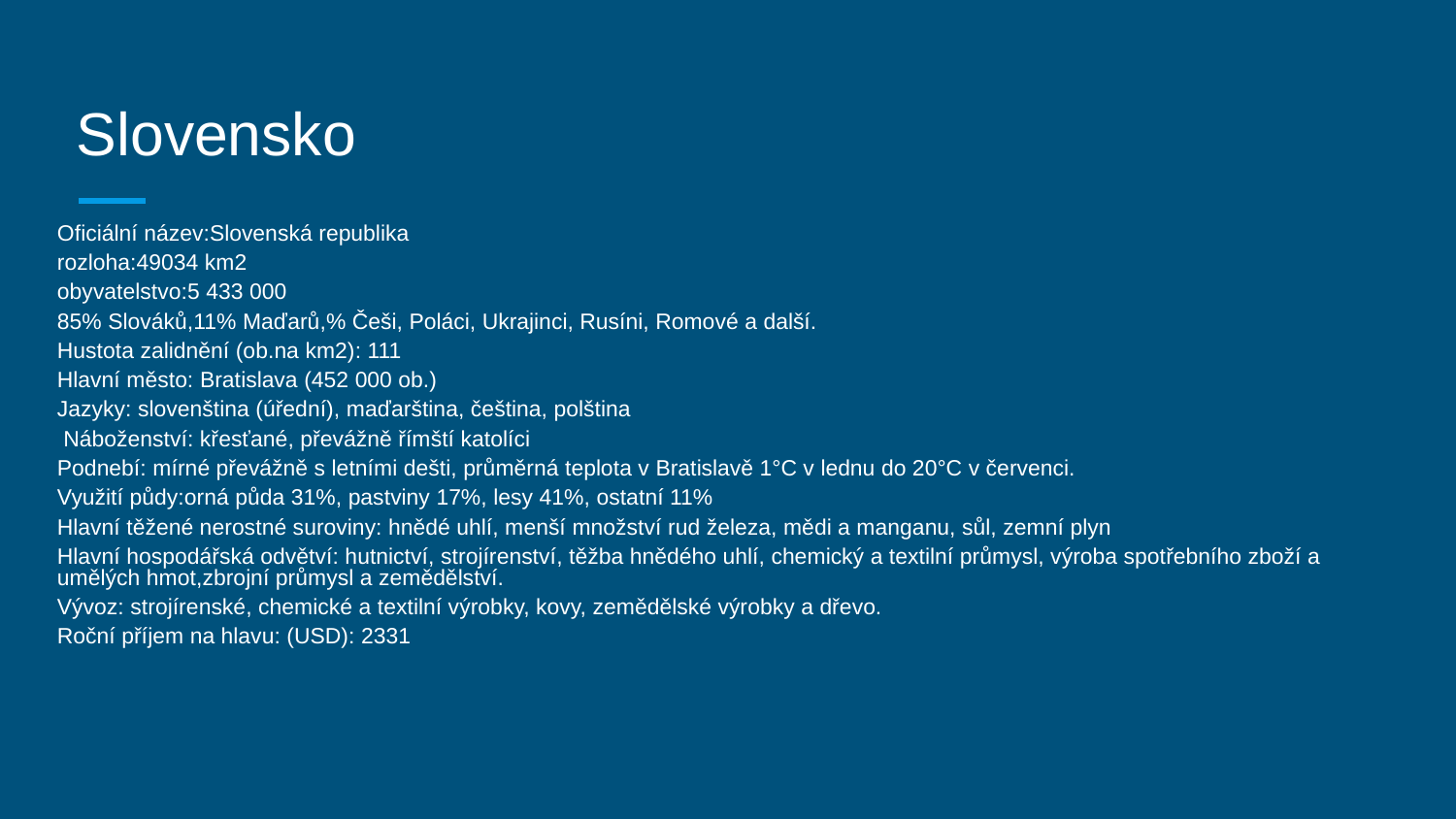

# Slovensko
Oficiální název:Slovenská republika
rozloha:49034 km2
obyvatelstvo:5 433 000
85% Slováků,11% Maďarů,% Češi, Poláci, Ukrajinci, Rusíni, Romové a další.
Hustota zalidnění (ob.na km2): 111
Hlavní město: Bratislava (452 000 ob.)
Jazyky: slovenština (úřední), maďarština, čeština, polština
 Náboženství: křesťané, převážně římští katolíci
Podnebí: mírné převážně s letními dešti, průměrná teplota v Bratislavě 1°C v lednu do 20°C v červenci.
Využití půdy:orná půda 31%, pastviny 17%, lesy 41%, ostatní 11%
Hlavní těžené nerostné suroviny: hnědé uhlí, menší množství rud železa, mědi a manganu, sůl, zemní plyn
Hlavní hospodářská odvětví: hutnictví, strojírenství, těžba hnědého uhlí, chemický a textilní průmysl, výroba spotřebního zboží a umělých hmot,zbrojní průmysl a zemědělství.
Vývoz: strojírenské, chemické a textilní výrobky, kovy, zemědělské výrobky a dřevo.
Roční příjem na hlavu: (USD): 2331